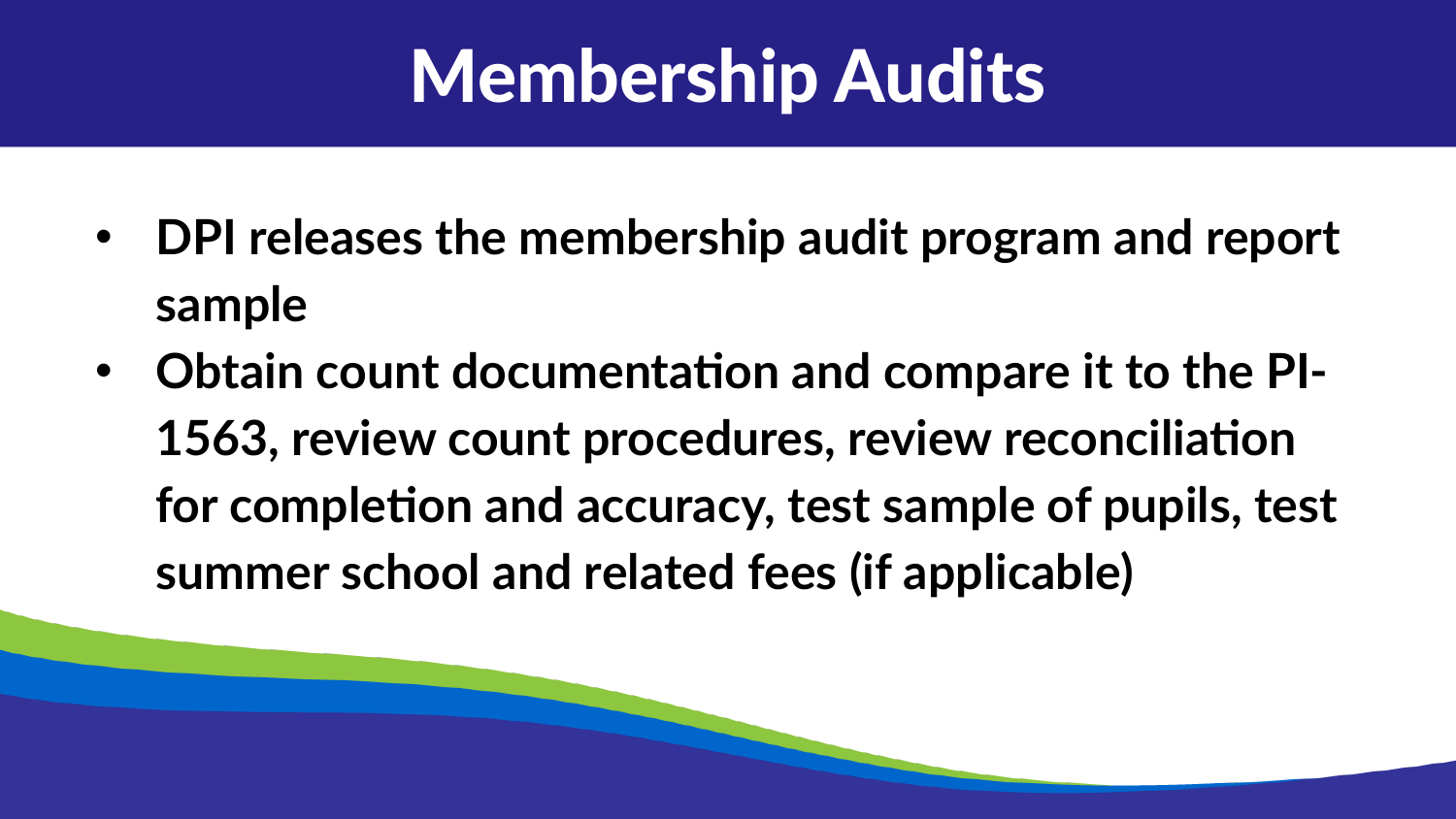

Membership Audits
DPI releases the membership audit program and report sample
Obtain count documentation and compare it to the PI-1563, review count procedures, review reconciliation for completion and accuracy, test sample of pupils, test summer school and related fees (if applicable)